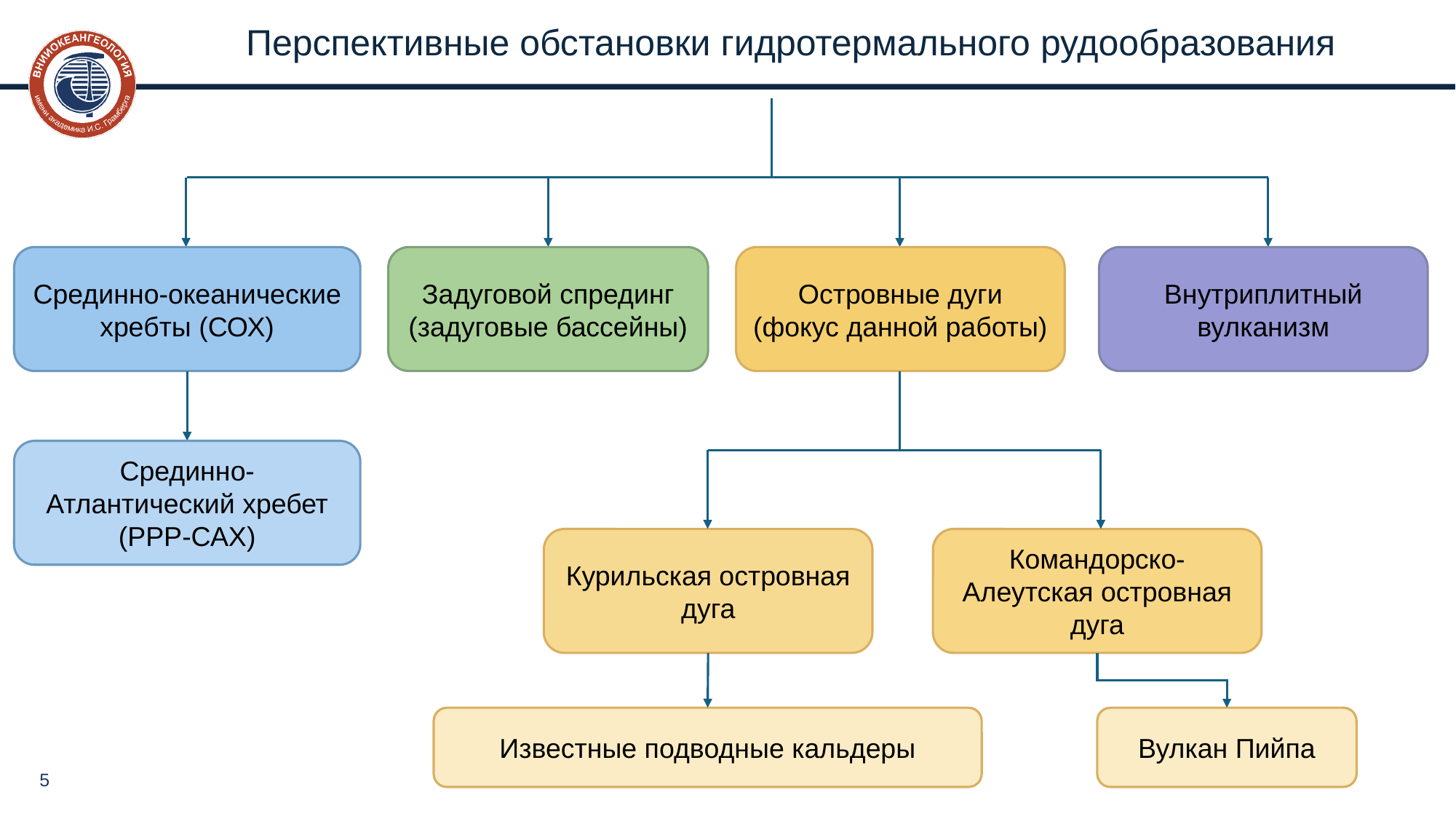

# Перспективные обстановки гидротермального рудообразования
Задуговой спрединг
(задуговые бассейны)
Островные дуги
(фокус данной работы)
Внутриплитный вулканизм
Срединно-океанические хребты (СОХ)
Срединно-Атлантический хребет (РРР-САХ)
Курильская островная дуга
Командорско-Алеутская островная дуга
Вулкан Пийпа
Известные подводные кальдеры